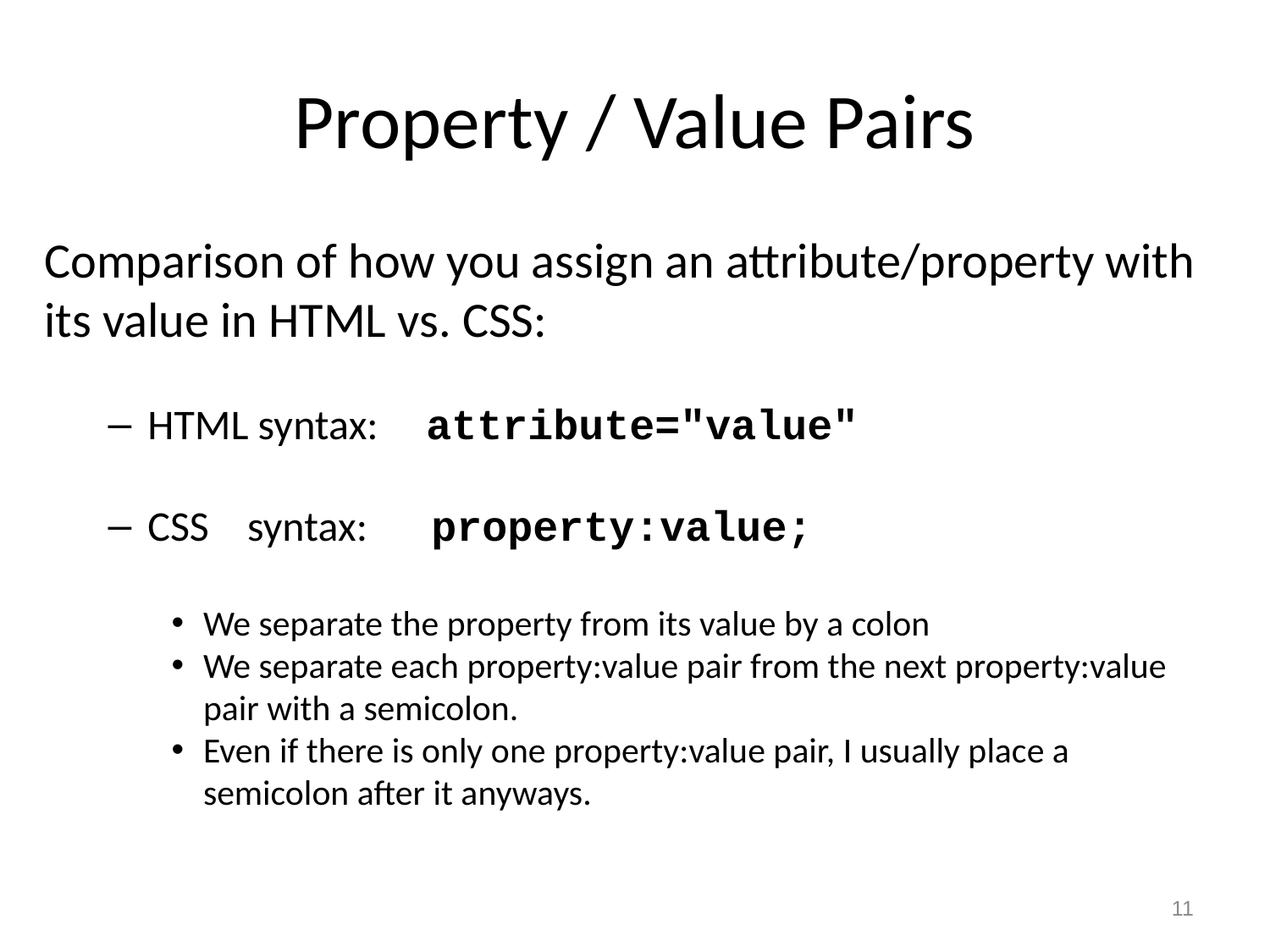

# Property / Value Pairs
Comparison of how you assign an attribute/property with its value in HTML vs. CSS:

HTML syntax:     attribute="value"

CSS    syntax:     property:value;

We separate the property from its value by a colon
We separate each property:value pair from the next property:value pair with a semicolon.
Even if there is only one property:value pair, I usually place a semicolon after it anyways.

11